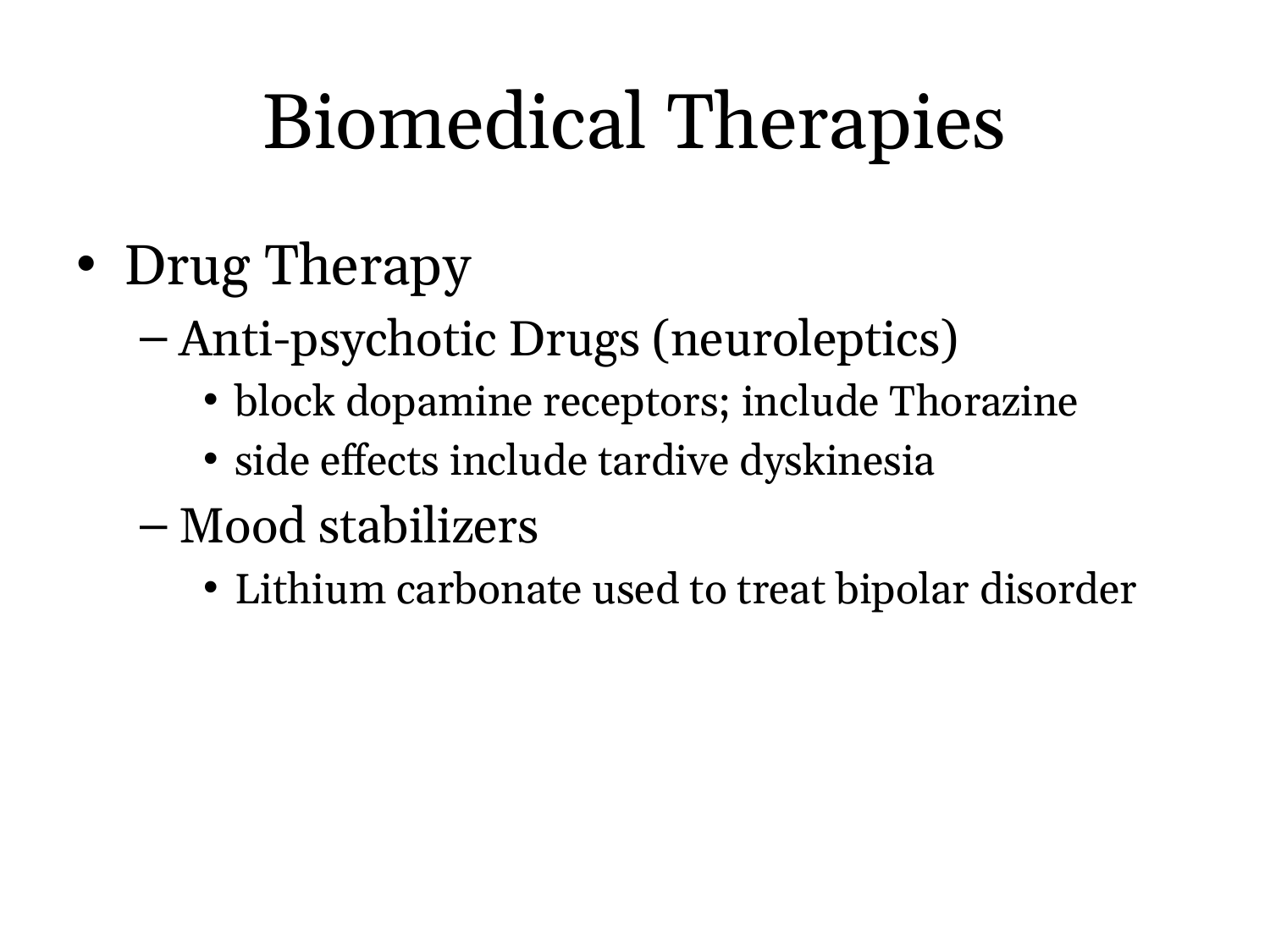

# Biomedical Therapies
Drug Therapy
Anti-psychotic Drugs (neuroleptics)
block dopamine receptors; include Thorazine
side effects include tardive dyskinesia
Mood stabilizers
Lithium carbonate used to treat bipolar disorder